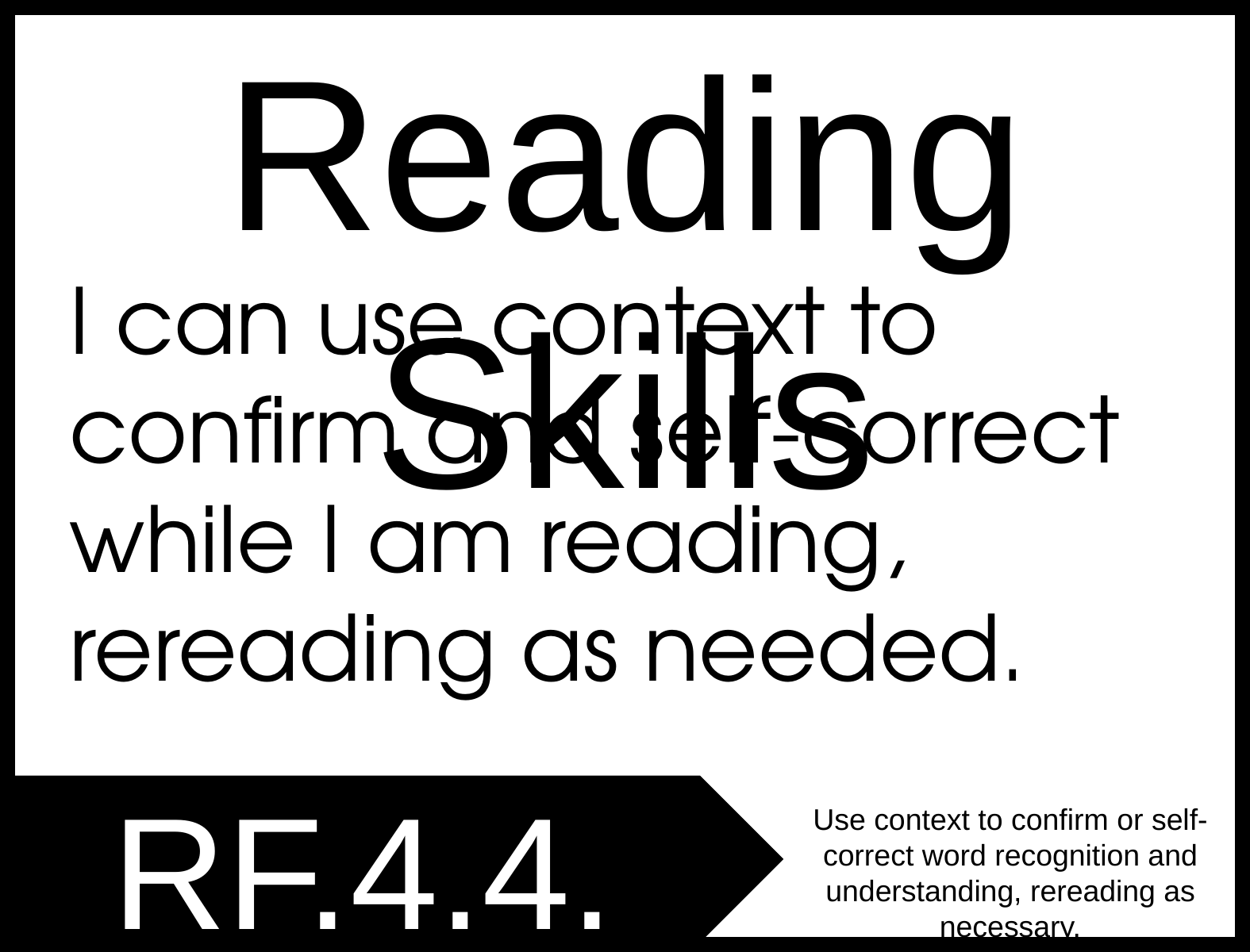

Reading Skills

I can use context to confirm and self-correct while I am reading, rereading as needed.
RF.4.4.C

Use context to confirm or self-correct word recognition and understanding, rereading as necessary.